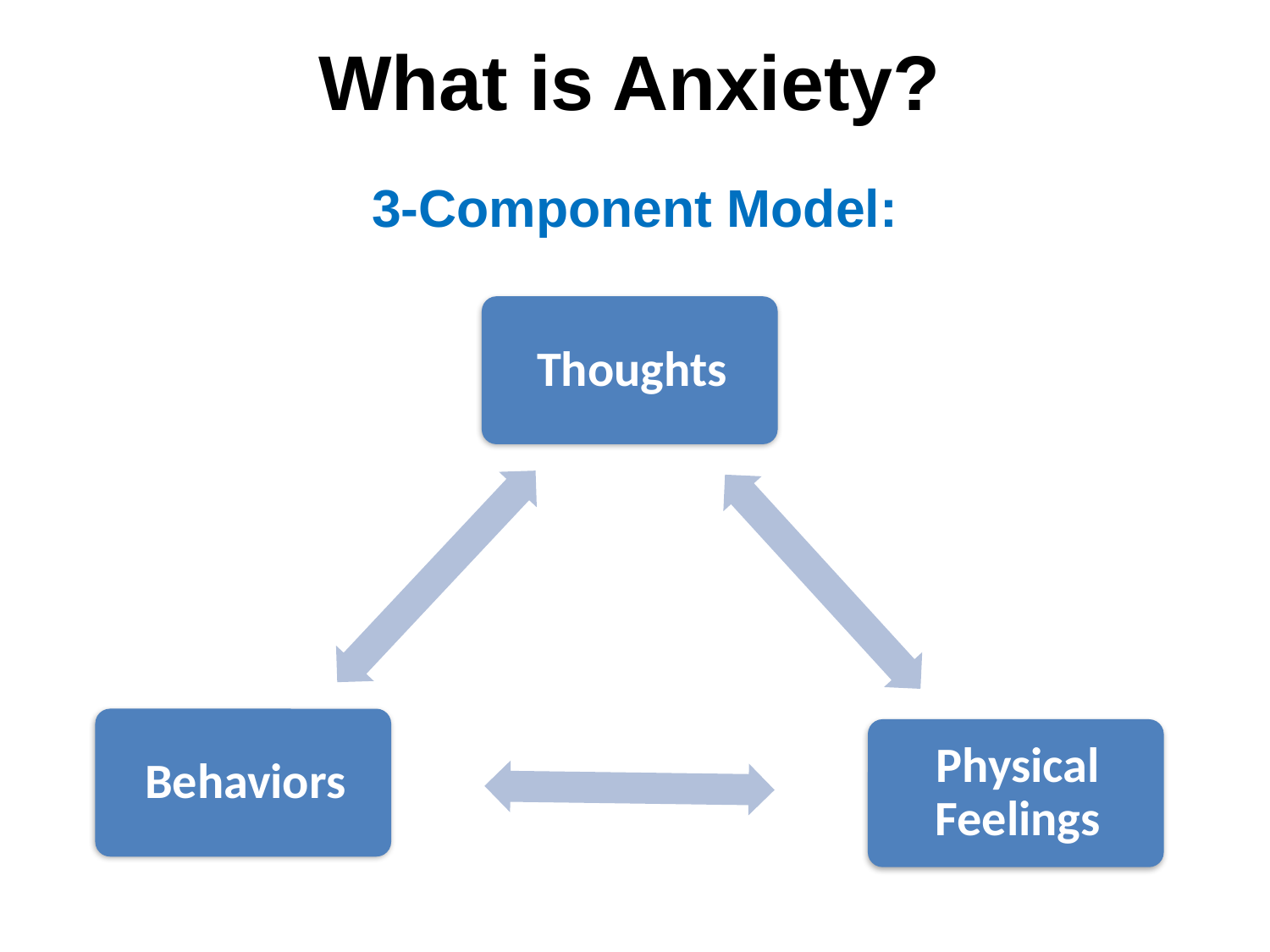

# What is Anxiety?
3-Component Model:
Thoughts

Physical Feelings

Behaviors